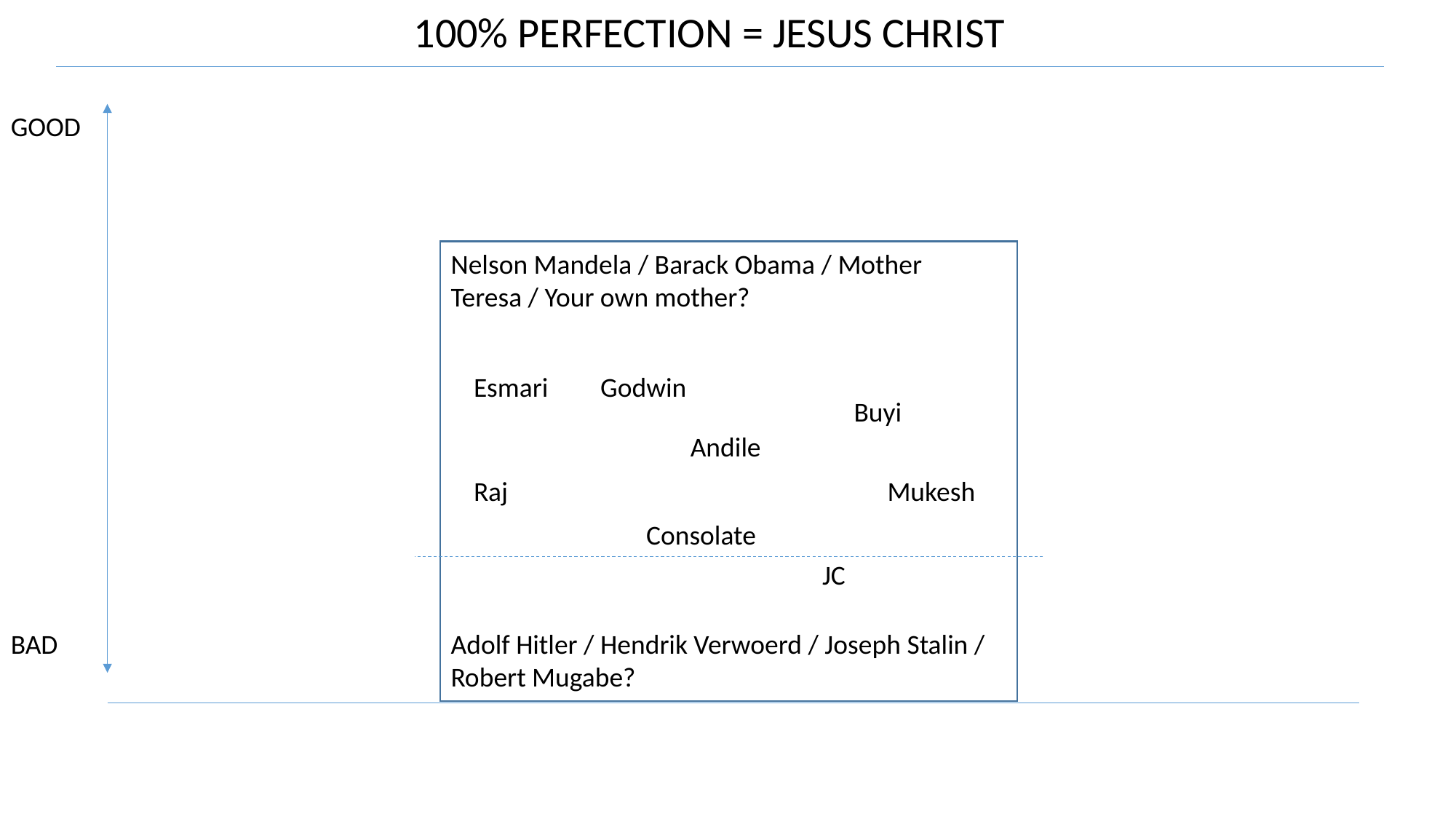

100% PERFECTION = JESUS CHRIST
GOOD
Nelson Mandela / Barack Obama / Mother Teresa / Your own mother?

Esmari
Godwin
Buyi
Andile
Raj
Mukesh
Consolate
JC
BAD
Adolf Hitler / Hendrik Verwoerd / Joseph Stalin / Robert Mugabe?